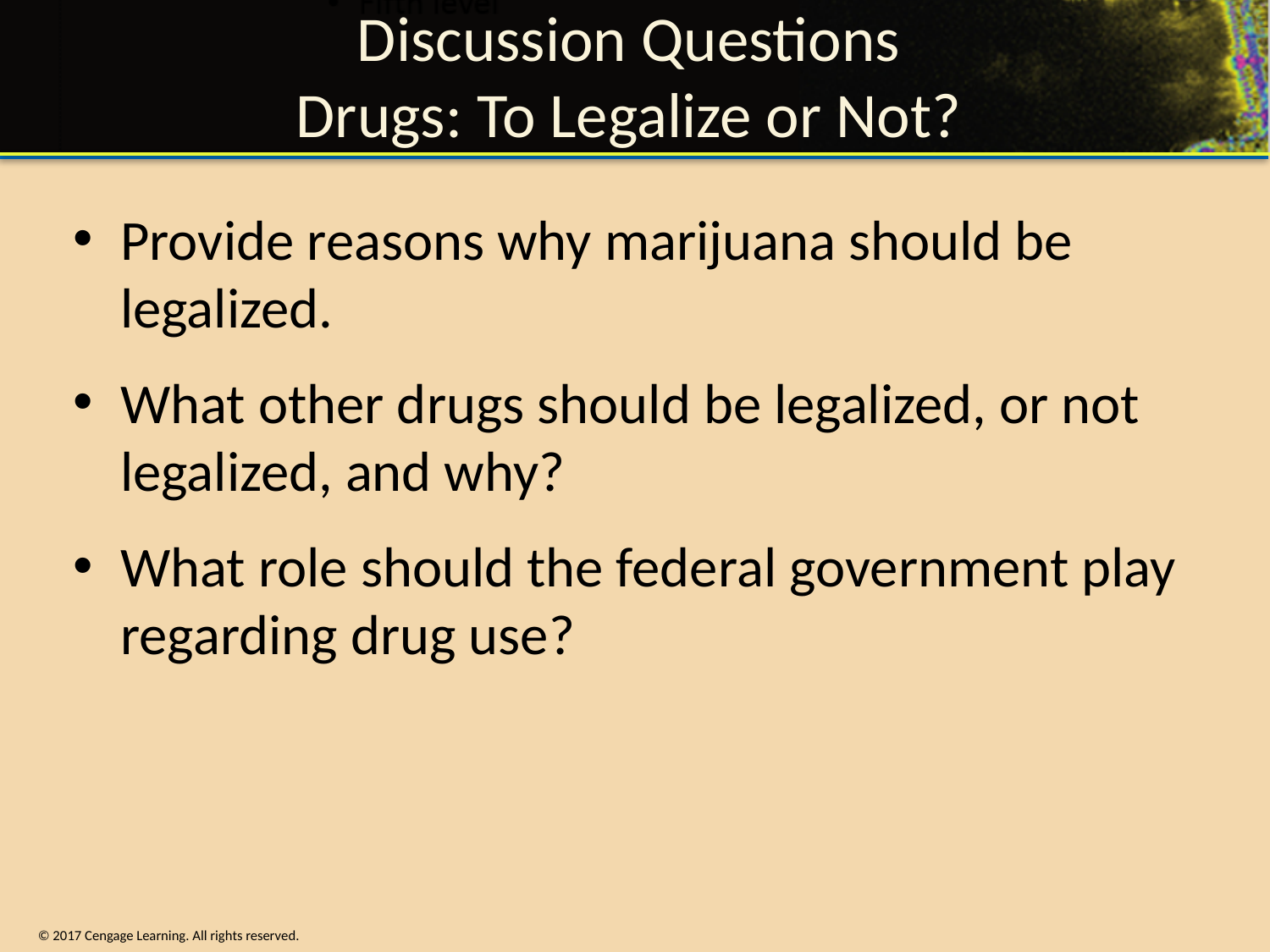

# Discussion Questions Drugs: To Legalize or Not?
Provide reasons why marijuana should be legalized.
What other drugs should be legalized, or not legalized, and why?
What role should the federal government play regarding drug use?